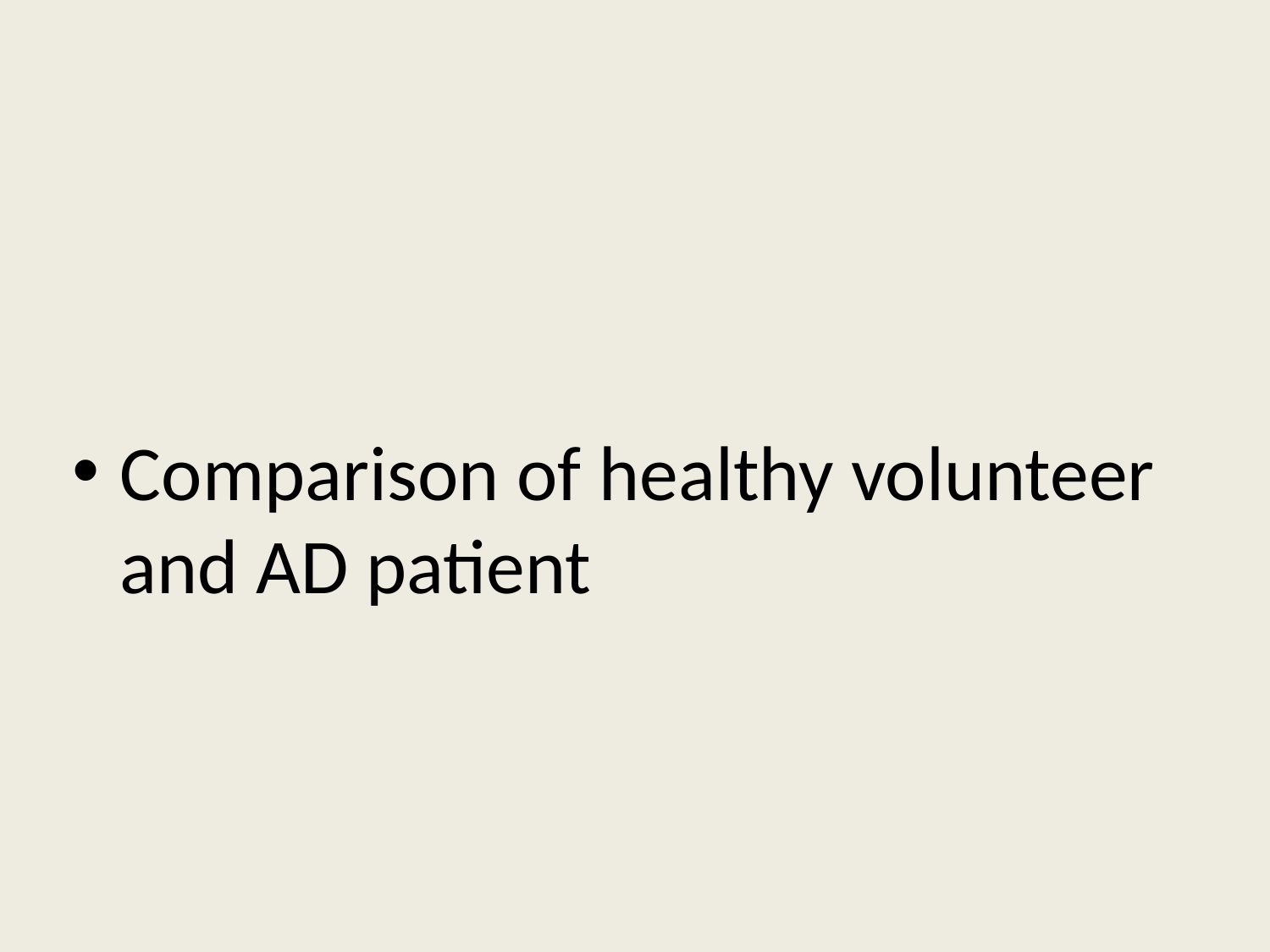

#
Comparison of healthy volunteer and AD patient